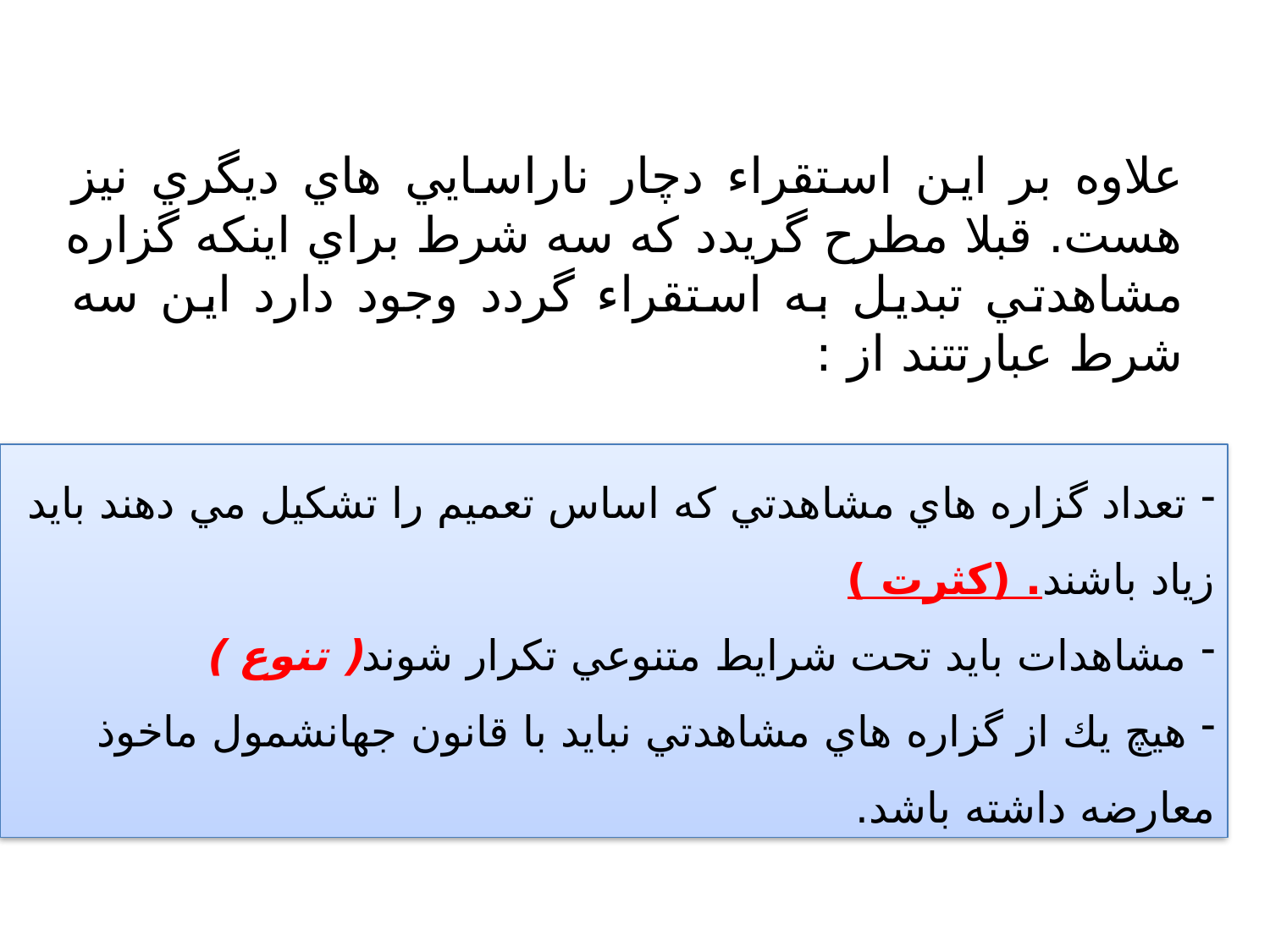

علاوه بر اين استقراء دچار ناراسايي هاي ديگري نيز هست. قبلا مطرح گريدد كه سه شرط براي اينكه گزاره مشاهدتي تبديل به استقراء گردد وجود دارد اين سه شرط عبارتتند از :
 تعداد گزاره هاي مشاهدتي كه اساس تعميم را تشكيل مي دهند بايد زياد باشند. (كثرت )
 مشاهدات بايد تحت شرايط متنوعي تكرار شوند( تنوع )
 هيچ يك از گزاره هاي مشاهدتي نبايد با قانون جهانشمول ماخوذ معارضه داشته باشد.